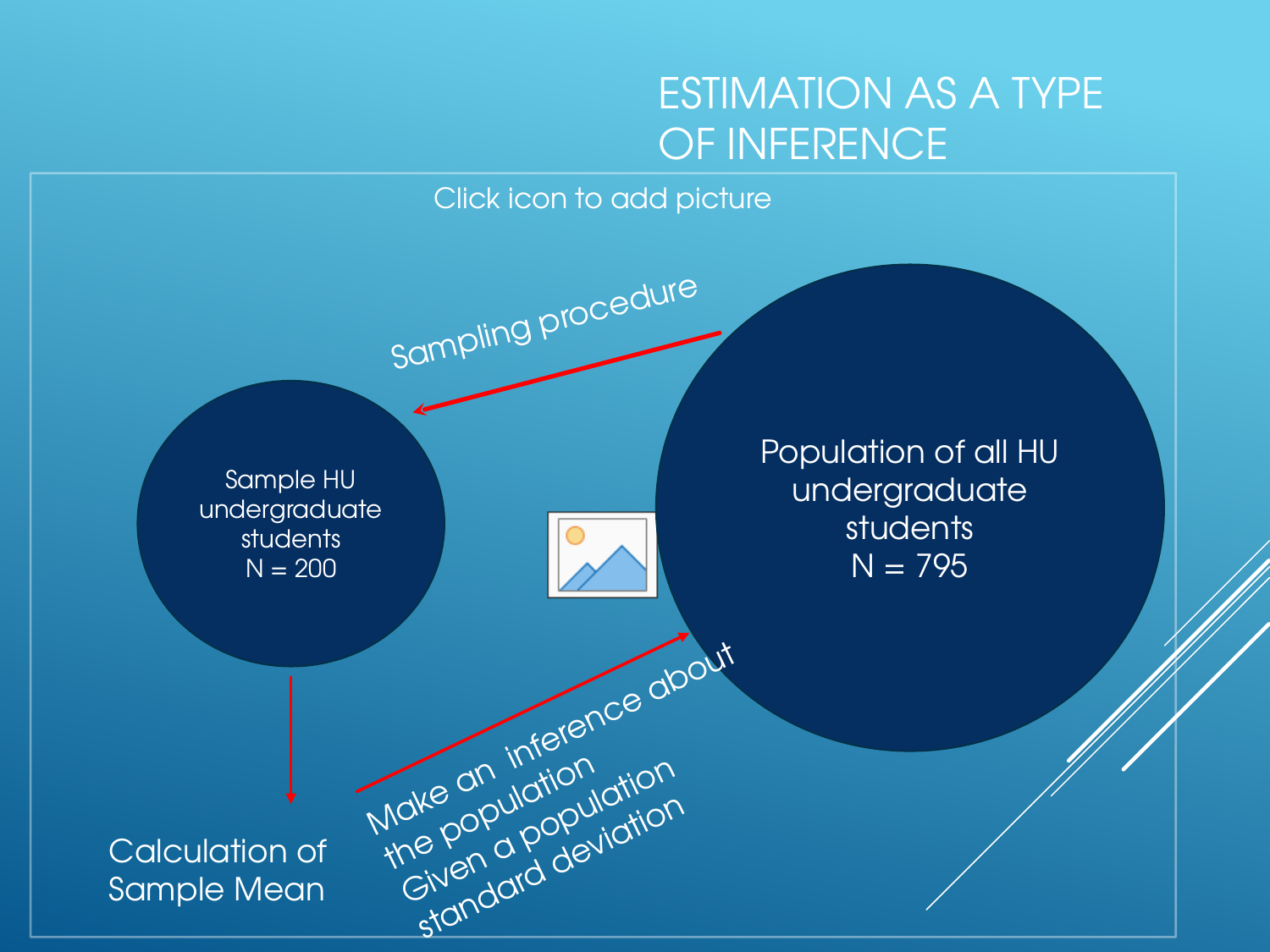

# Estimation as a Type of Inference

Population of all HU undergraduate students
N = 795
Sampling procedure
Sample HU undergraduate students
N = 200
Make an  inference about the population
Given a population standard deviation

Calculation of
Sample Mean